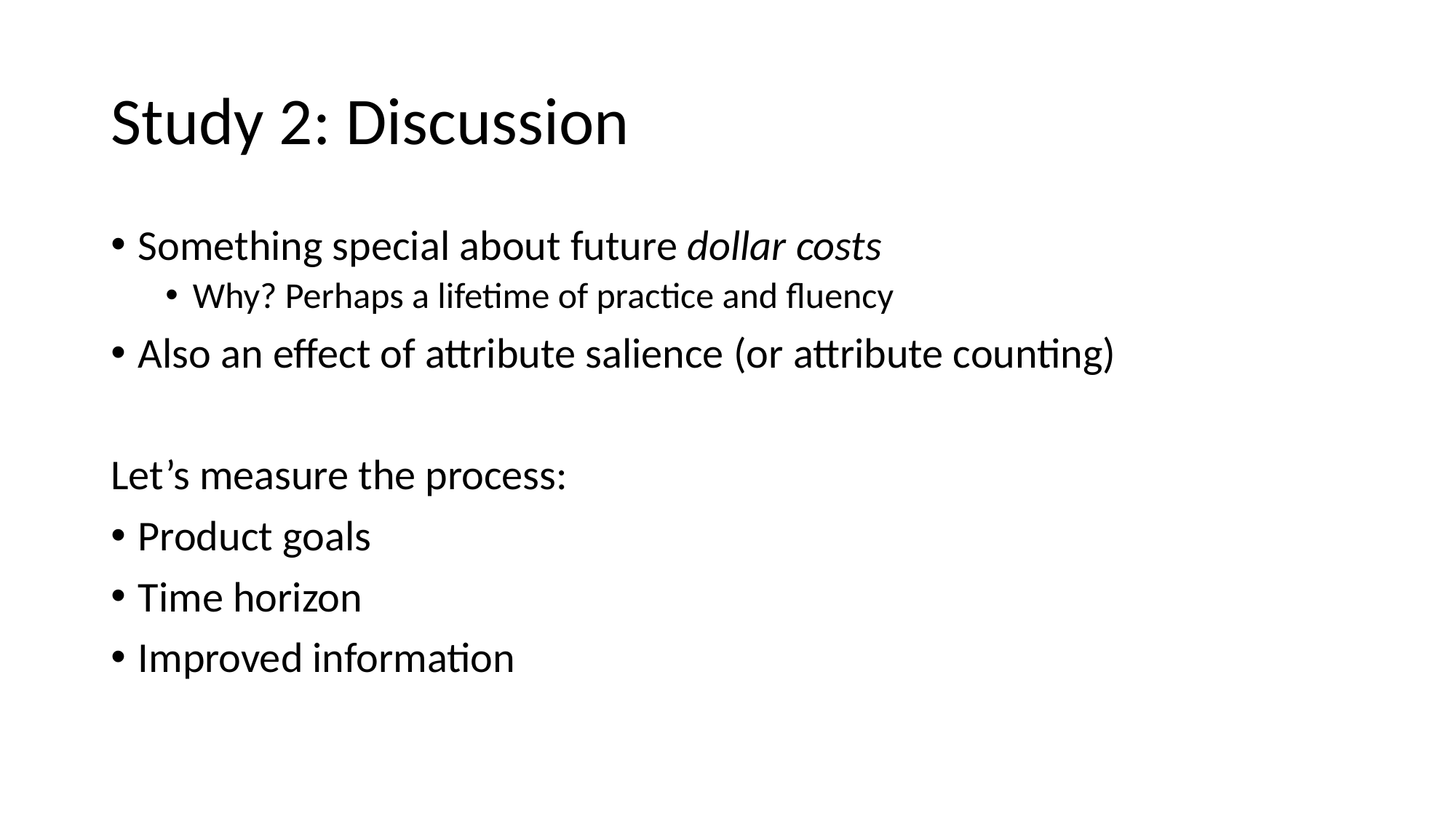

# Study 2: Discussion
Something special about future dollar costs
Why? Perhaps a lifetime of practice and fluency
Also an effect of attribute salience (or attribute counting)

Let’s measure the process:
Product goals
Time horizon
Improved information